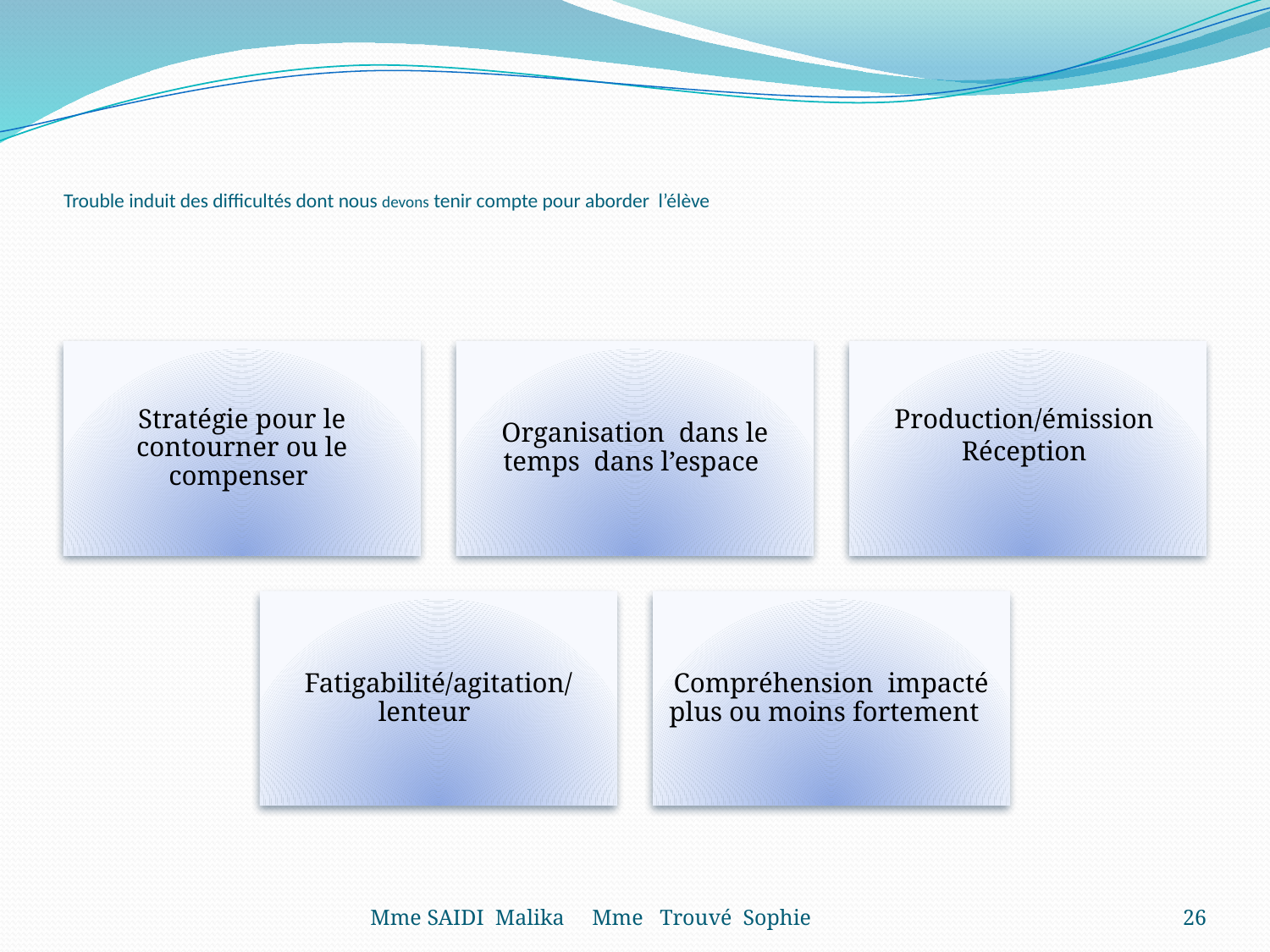

# Trouble induit des difficultés dont nous devons tenir compte pour aborder  l’élève
Stratégie pour le contourner ou le compenser
Organisation  dans le temps  dans l’espace
Production/émission  Réception

Fatigabilité/agitation/lenteur
Compréhension  impacté plus ou moins fortement
Mme SAIDI  Malika     Mme   Trouvé  Sophie
26